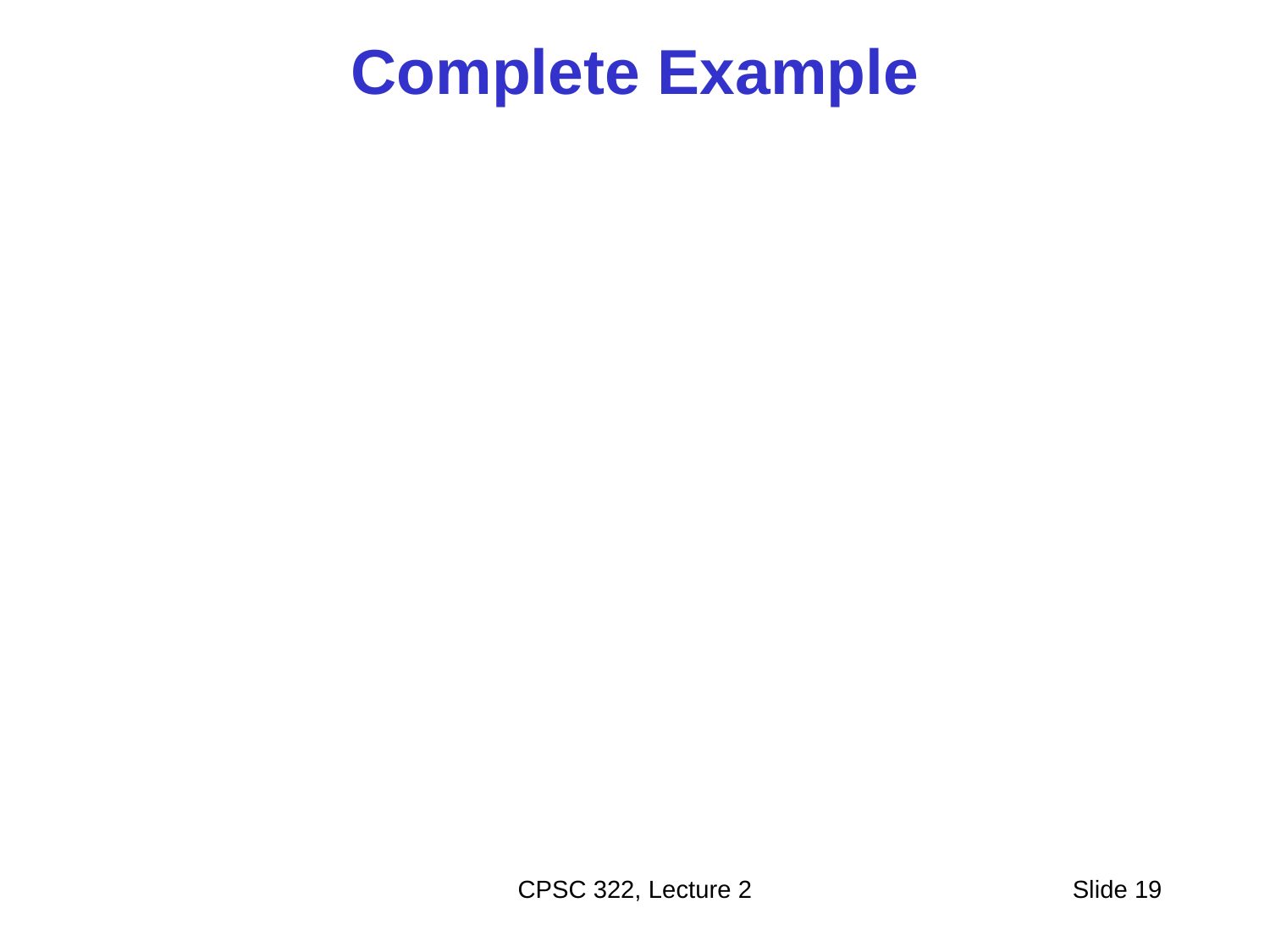

# Complete Example
CPSC 322, Lecture 2
Slide 19